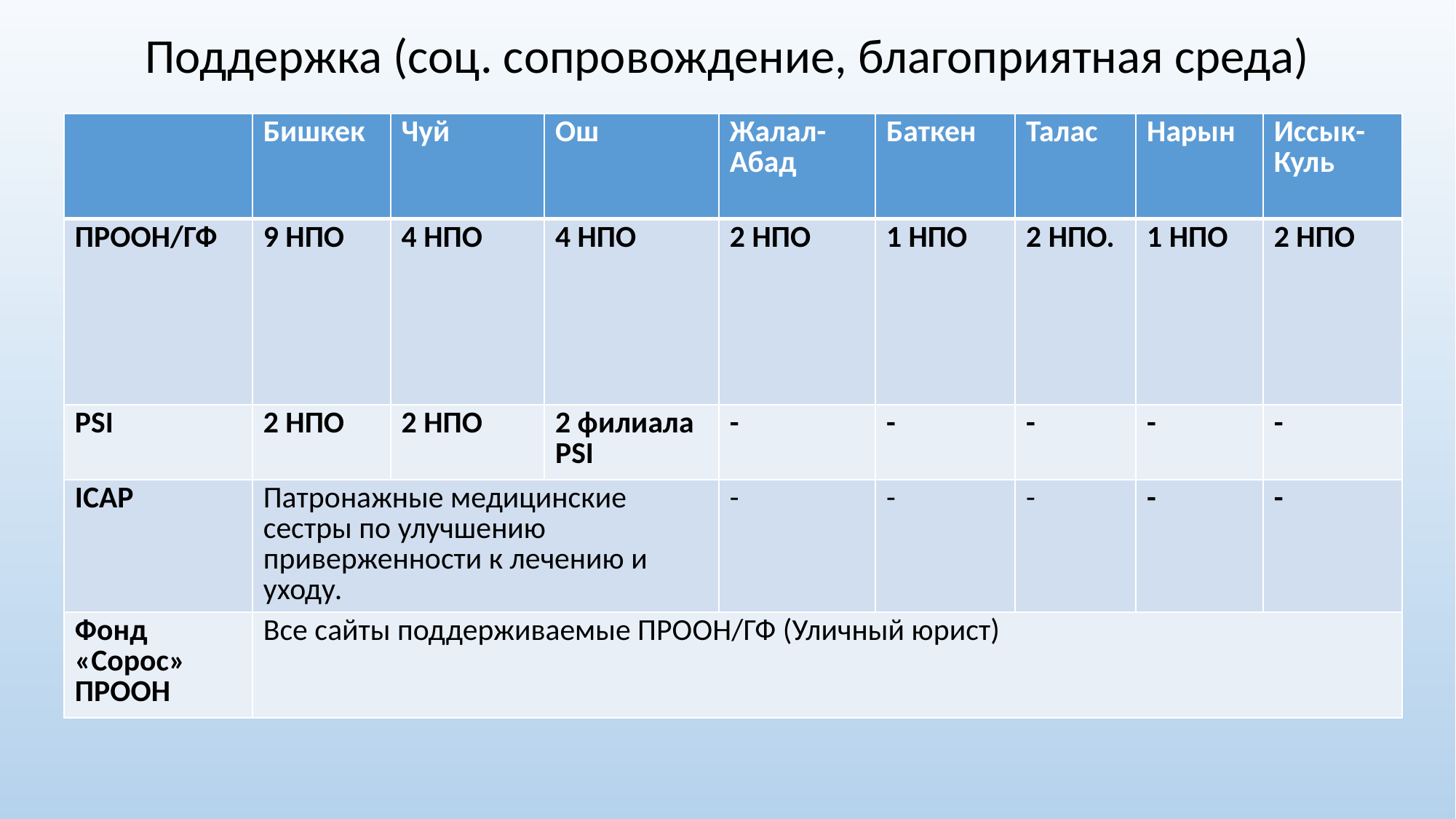

# Поддержка (соц. сопровождение, благоприятная среда)
|  | Бишкек | Чуй | Ош | Жалал-Абад | Баткен | Талас | Нарын | Иссык-Куль |
| --- | --- | --- | --- | --- | --- | --- | --- | --- |
| ПРООН/ГФ | 9 НПО | 4 НПО | 4 НПО | 2 НПО | 1 НПО | 2 НПО. | 1 НПО | 2 НПО |
| PSI | 2 НПО | 2 НПО | 2 филиала PSI | - | - | - | - | - |
| ICAP | Патронажные медицинские сестры по улучшению приверженности к лечению и уходу. |  |  | - | - | - | - | - |
| Фонд «Сорос» ПРООН | Все сайты поддерживаемые ПРООН/ГФ (Уличный юрист) |  |  |  |  |  |  |  |